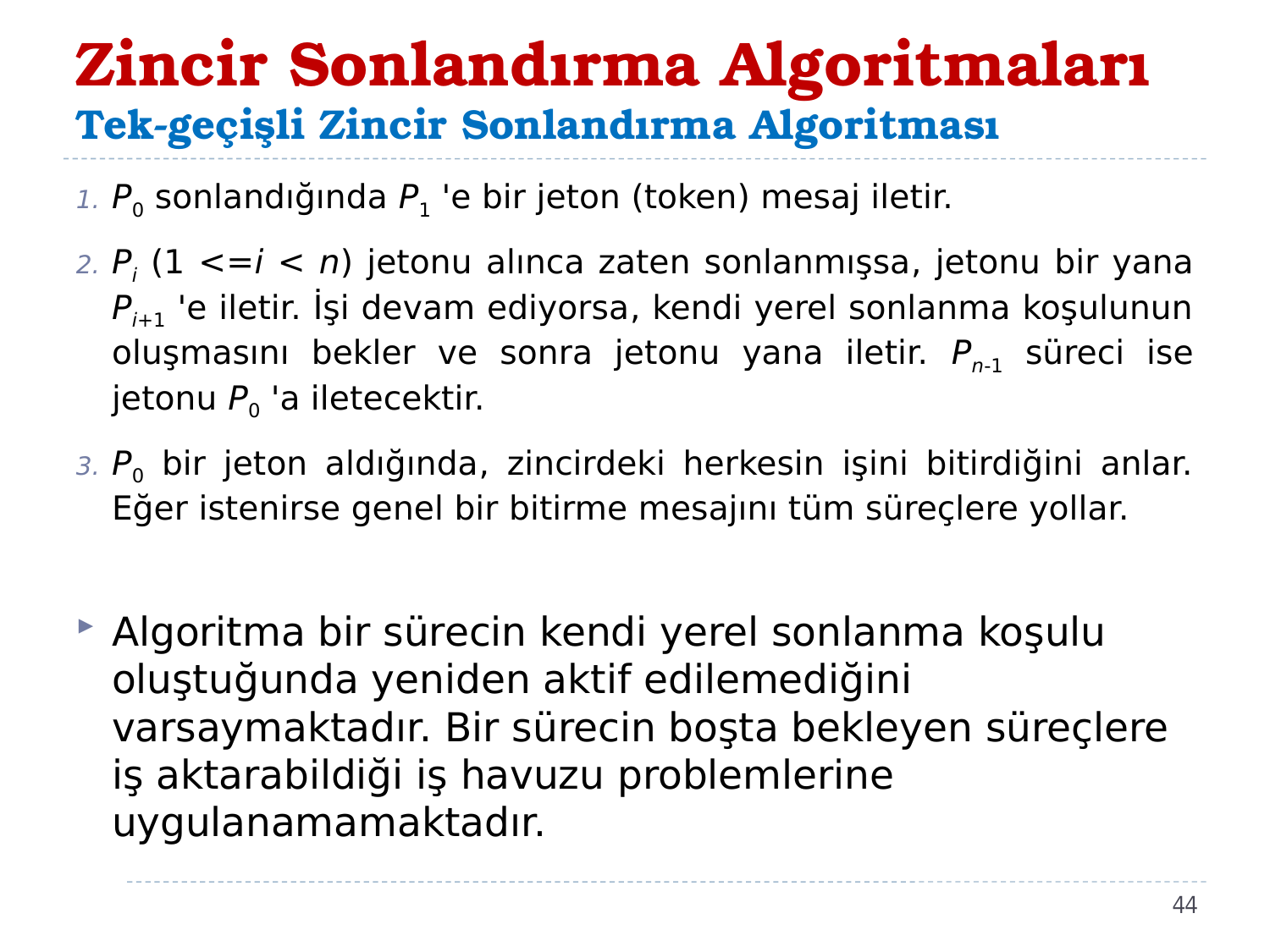

# Zincir Sonlandırma Algoritmaları Tek-geçişli Zincir Sonlandırma Algoritması
P0 sonlandığında P1 'e bir jeton (token) mesaj iletir.
Pi (1 <=i < n) jetonu alınca zaten sonlanmışsa, jetonu bir yana Pi+1 'e iletir. İşi devam ediyorsa, kendi yerel sonlanma koşulunun oluşmasını bekler ve sonra jetonu yana iletir. Pn-1 süreci ise jetonu P0 'a iletecektir.
P0 bir jeton aldığında, zincirdeki herkesin işini bitirdiğini anlar. Eğer istenirse genel bir bitirme mesajını tüm süreçlere yollar.

Algoritma bir sürecin kendi yerel sonlanma koşulu oluştuğunda yeniden aktif edilemediğini varsaymaktadır. Bir sürecin boşta bekleyen süreçlere iş aktarabildiği iş havuzu problemlerine uygulanamamaktadır.
44